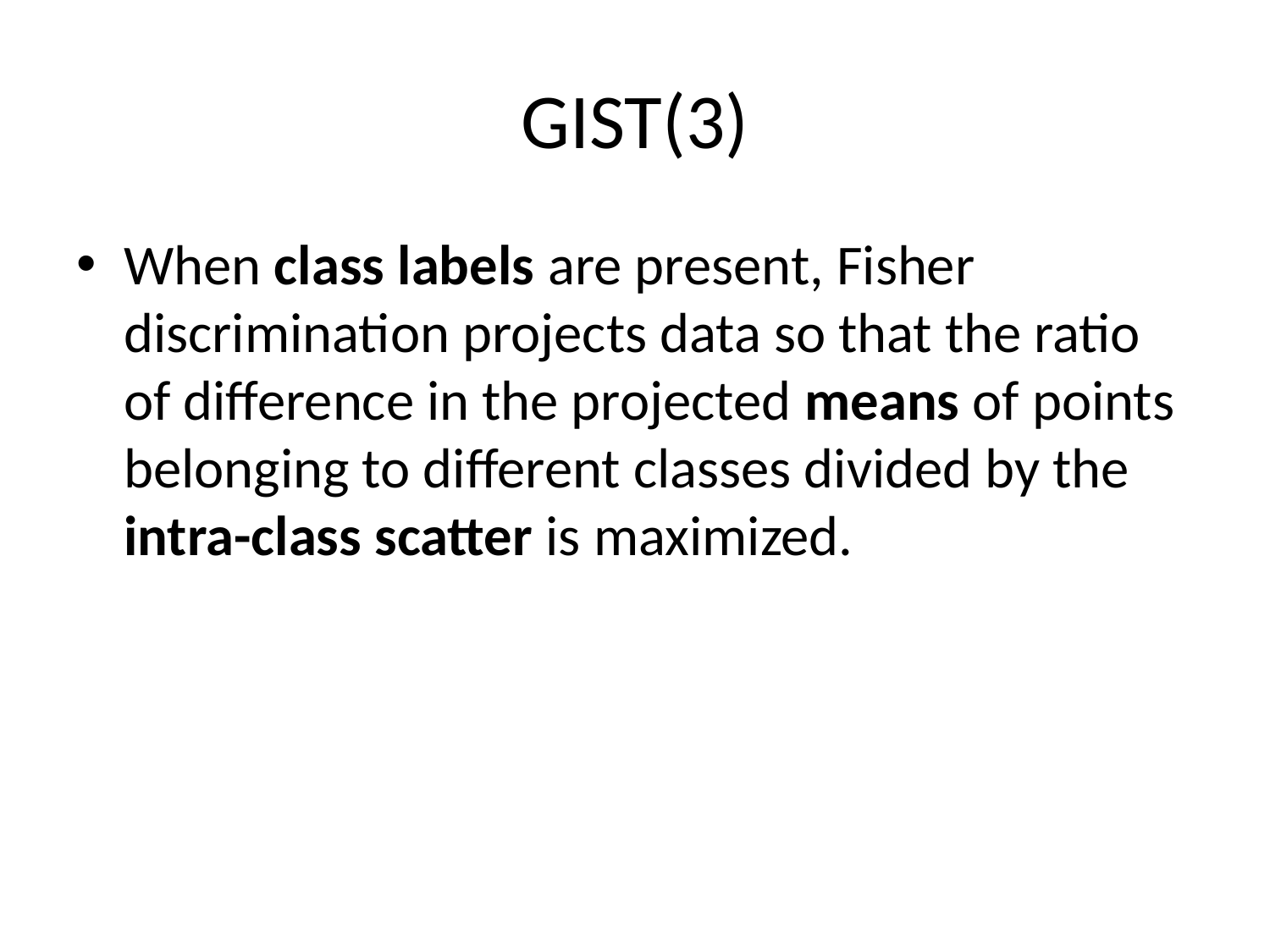

# GIST(3)
When class labels are present, Fisher discrimination projects data so that the ratio of difference in the projected means of points belonging to different classes divided by the intra-class scatter is maximized.